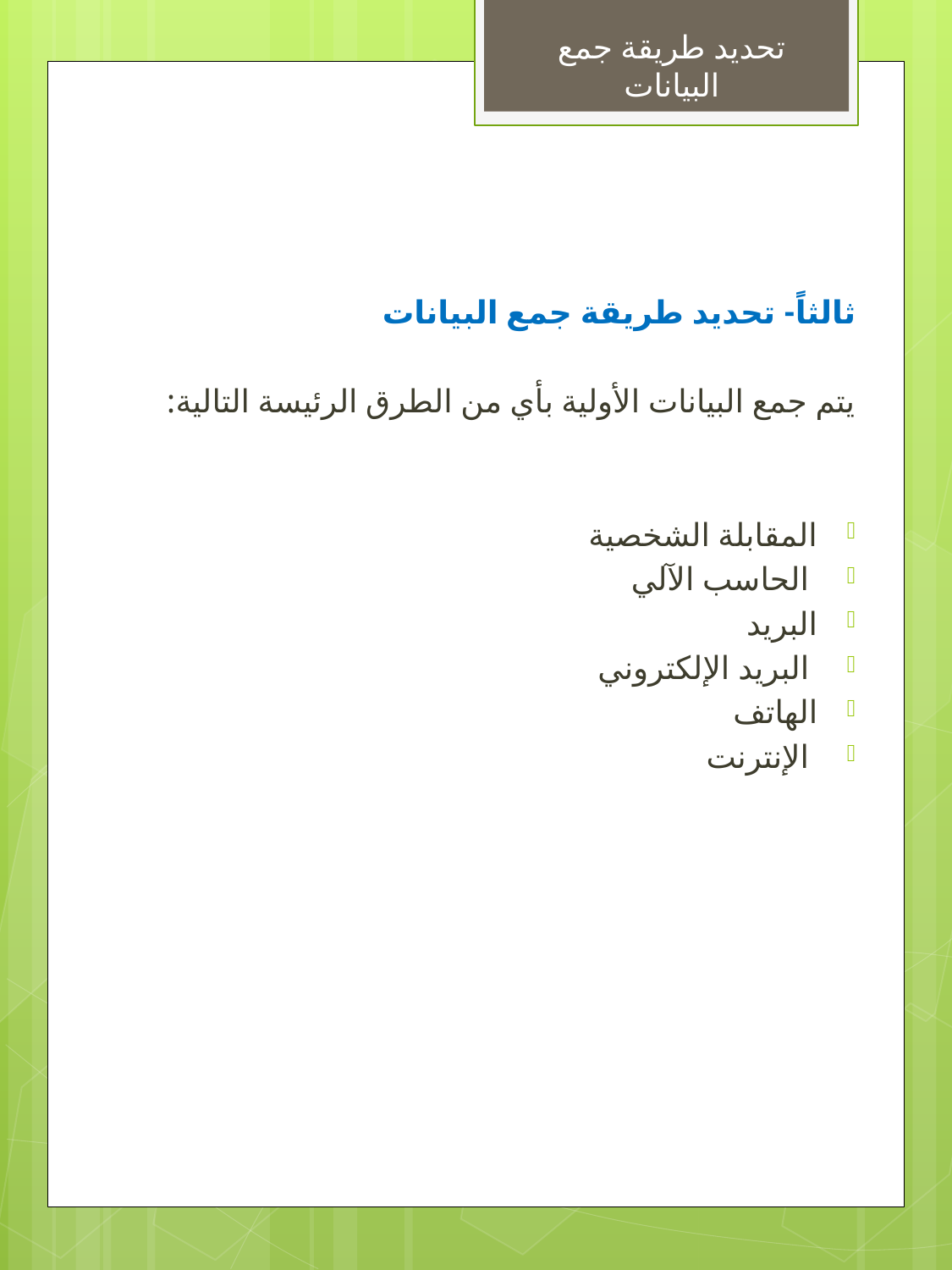

تحديد طريقة جمع البيانات
ثالثاً- تحديد طريقة جمع البيانات

يتم جمع البيانات الأولية بأي من الطرق الرئيسة التالية:

المقابلة الشخصية
 الحاسب الآلي
البريد
 البريد الإلكتروني
الهاتف
 الإنترنت